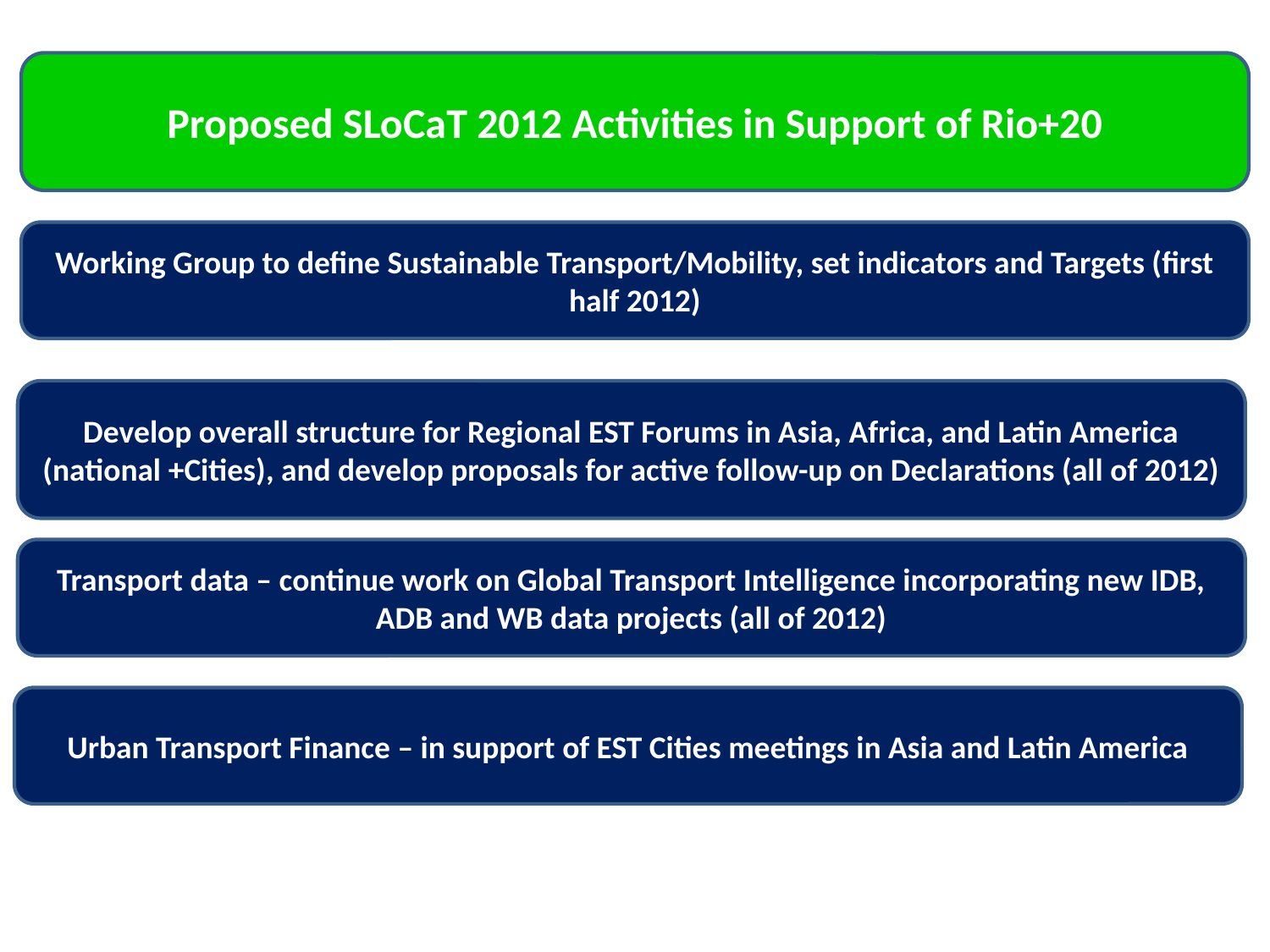

#
Proposed SLoCaT 2012 Activities in Support of Rio+20
Working Group to define Sustainable Transport/Mobility, set indicators and Targets (first half 2012)
Develop overall structure for Regional EST Forums in Asia, Africa, and Latin America (national +Cities), and develop proposals for active follow-up on Declarations (all of 2012)
Transport data – continue work on Global Transport Intelligence incorporating new IDB, ADB and WB data projects (all of 2012)
Urban Transport Finance – in support of EST Cities meetings in Asia and Latin America